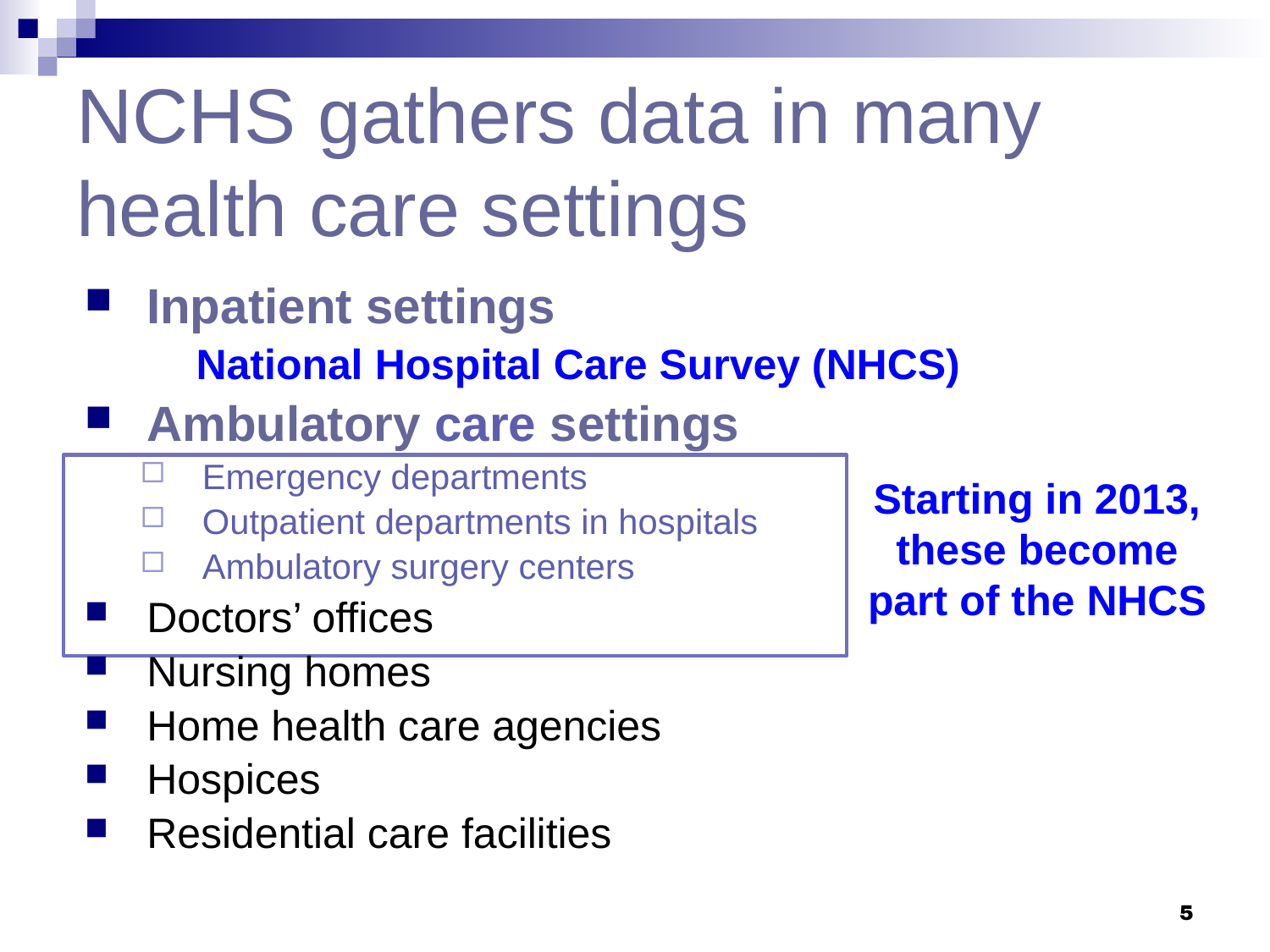

# NCHS gathers data in many health care settings
Inpatient settings
National Hospital Care Survey (NHCS)
Ambulatory care settings
Emergency departments
Outpatient departments in hospitals
Ambulatory surgery centers
Doctors’ offices
Nursing homes
Home health care agencies
Hospices
Residential care facilities

Starting in 2013, these become part of the NHCS
5